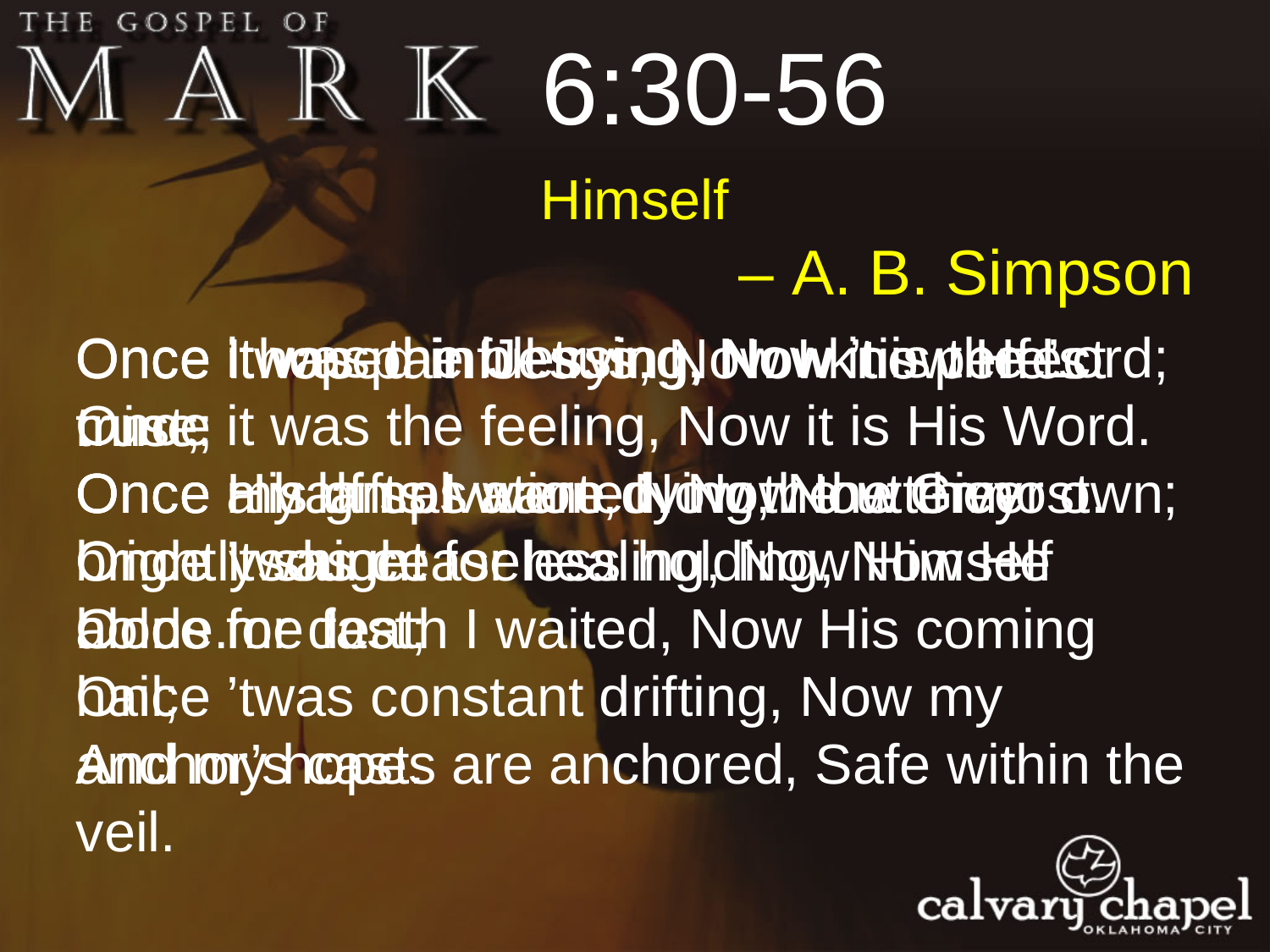

6:30-56
Himself
– A. B. Simpson
Once it was the blessing, Now it is the Lord;
Once it was the feeling, Now it is His Word.
Once His gifts I wanted, Now the Giver own;
Once I sought for healing, Now Himself alone.
Once ’twas painful trying, Now ’tis perfect trust;
Once a half salvation, Now the uttermost.
Once ’twas ceaseless holding, Now He holds me fast;
Once ’twas constant drifting, Now my anchor’s cast.
Once I hoped in Jesus, Now I know He’s mine;
Once my lamps were dying, Now they brightly shine.
Once for death I waited, Now His coming hail;
And my hopes are anchored, Safe within the veil.